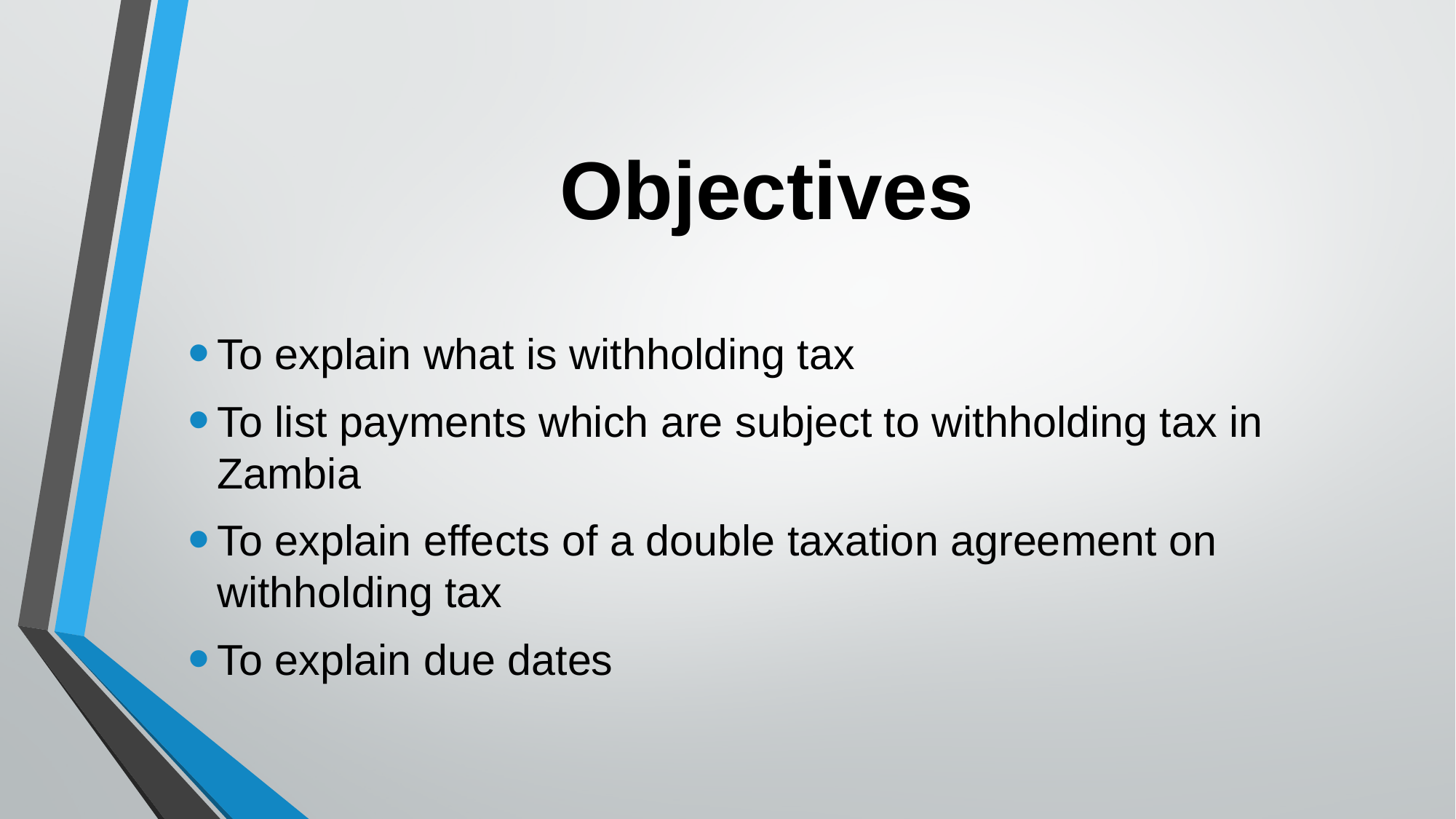

# Objectives
To explain what is withholding tax
To list payments which are subject to withholding tax in Zambia
To explain effects of a double taxation agreement on withholding tax
To explain due dates